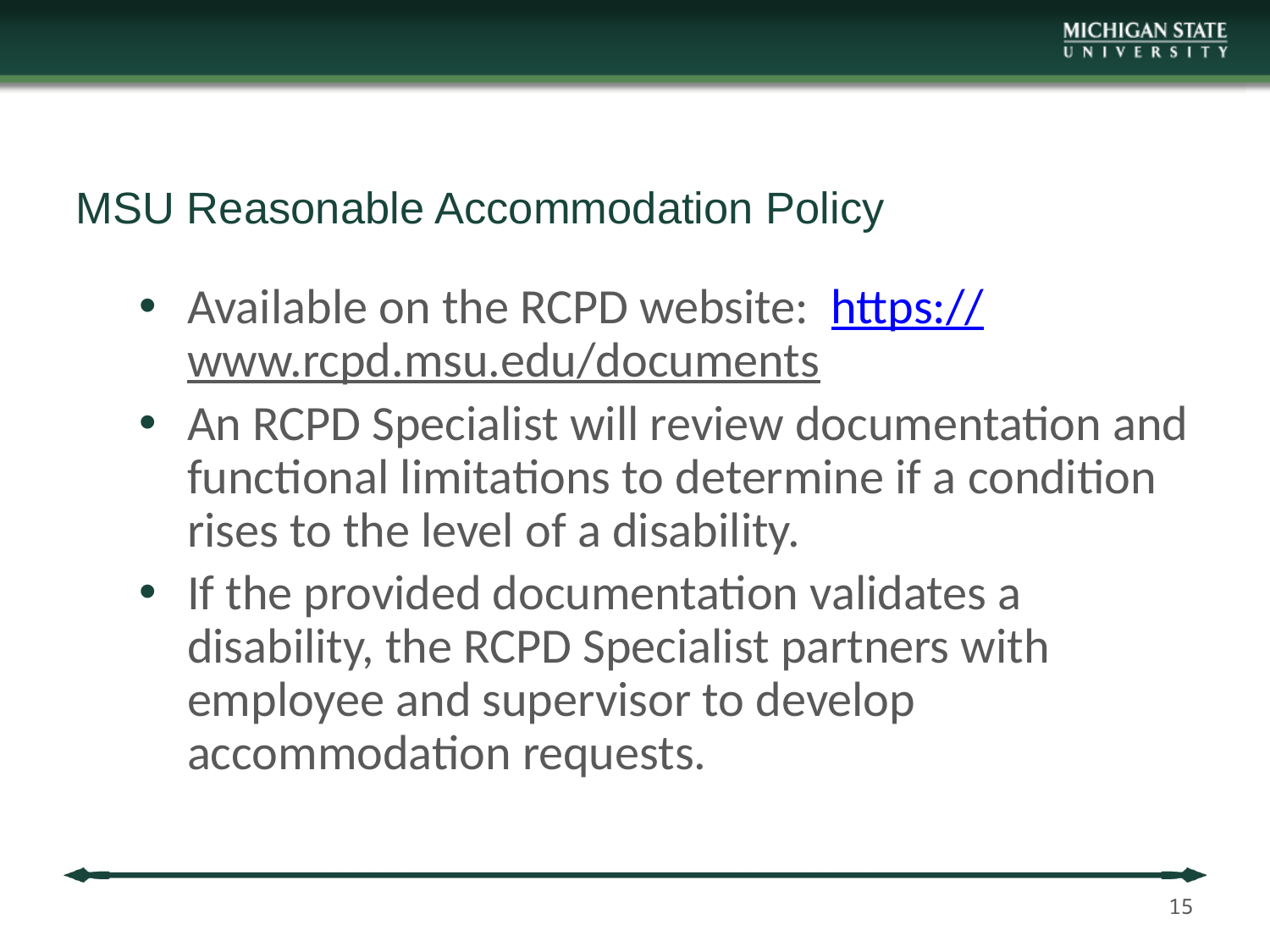

# MSU Reasonable Accommodation Policy
Available on the RCPD website:  https://www.rcpd.msu.edu/documents
An RCPD Specialist will review documentation and functional limitations to determine if a condition rises to the level of a disability.
If the provided documentation validates a disability, the RCPD Specialist partners with employee and supervisor to develop accommodation requests.
15